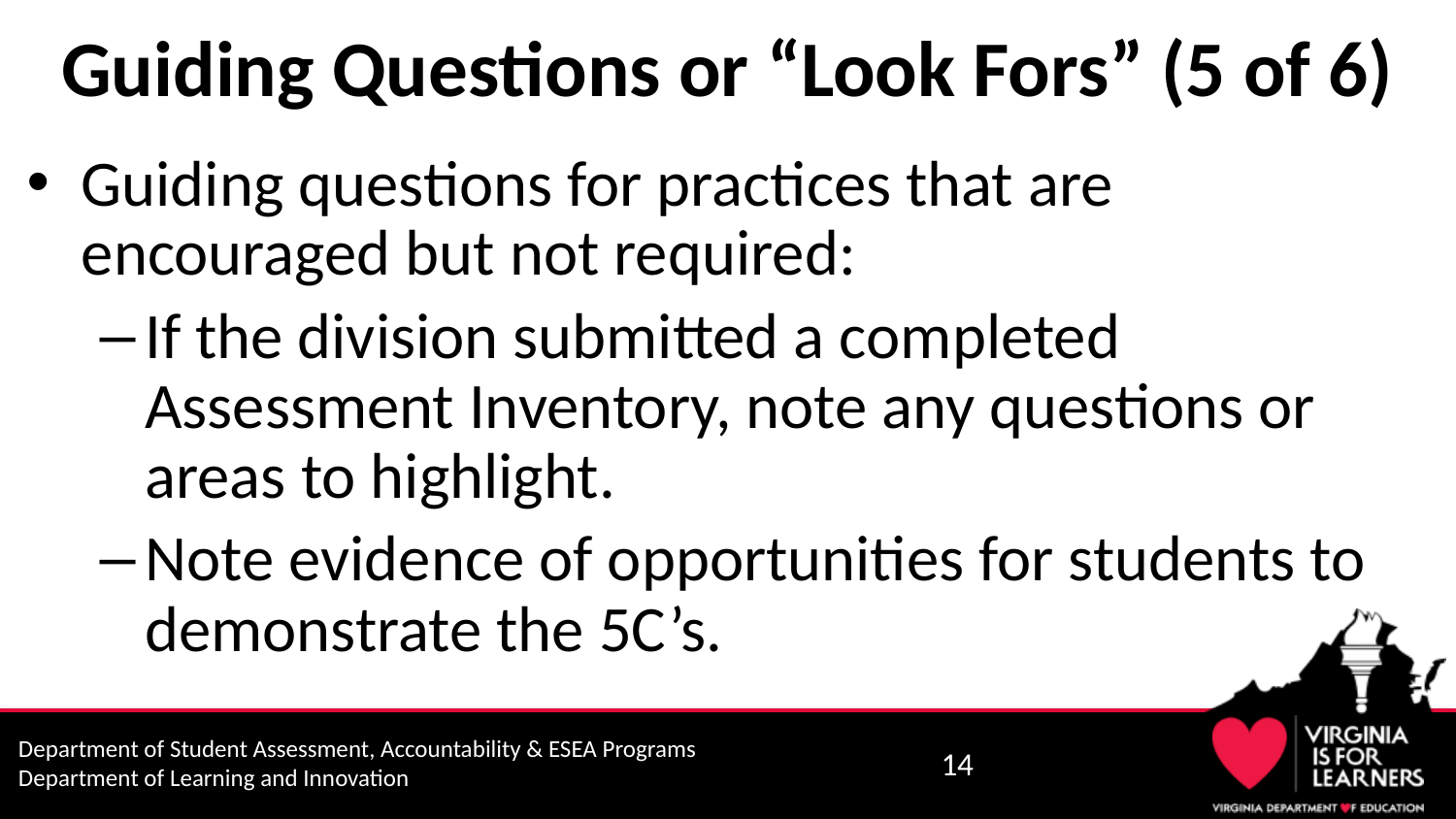

# Guiding Questions or “Look Fors” (5 of 6)
Guiding questions for practices that are encouraged but not required:
If the division submitted a completed Assessment Inventory, note any questions or areas to highlight.
Note evidence of opportunities for students to demonstrate the 5C’s.